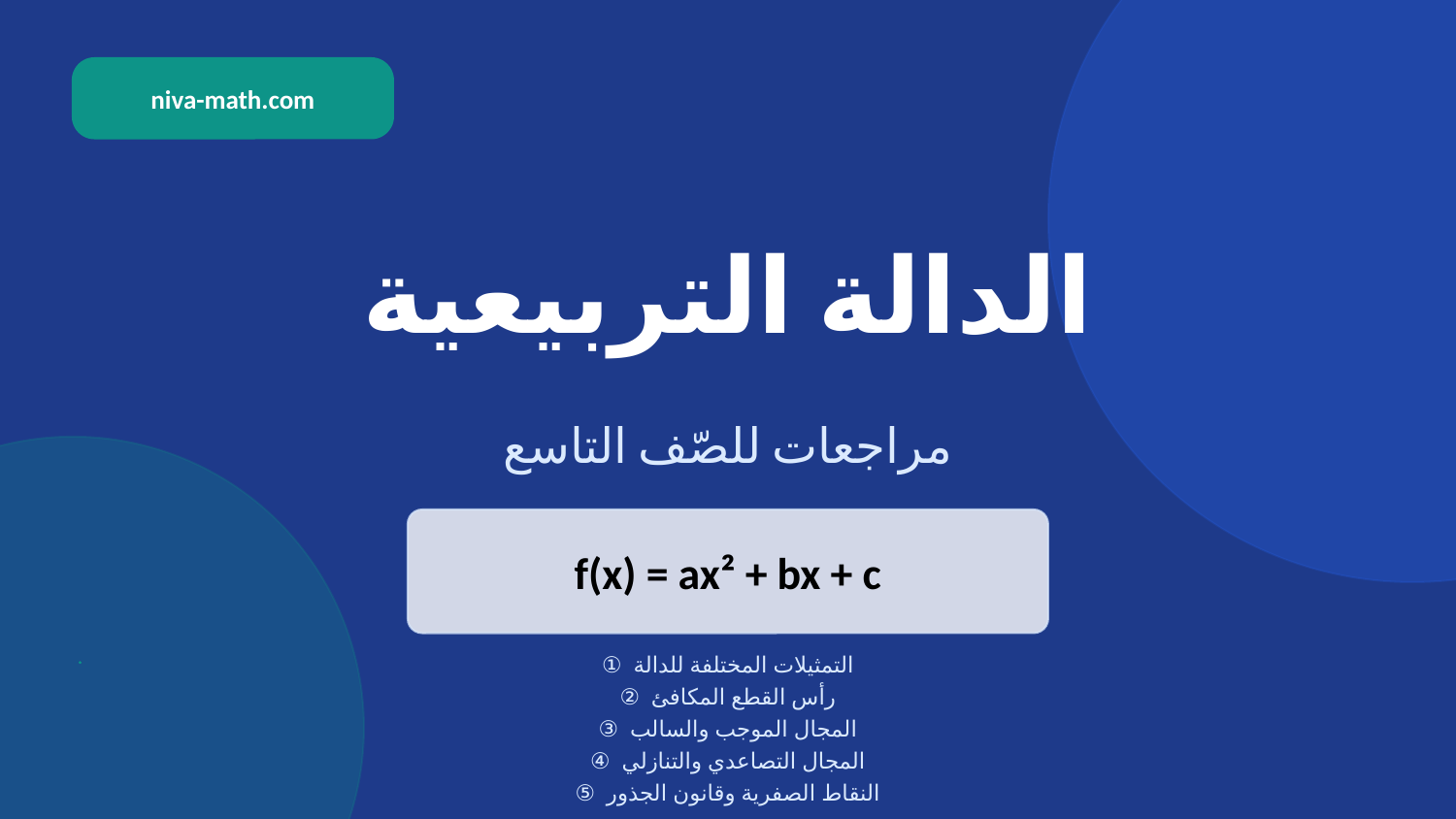

⌒

niva-math.com
الدالة التربيعية
مراجعات للصّف التاسع

f(x) = ax² + bx + c
①  التمثيلات المختلفة للدالة

②  رأس القطع المكافئ
③  المجال الموجب والسالب
④  المجال التصاعدي والتنازلي
⑤  النقاط الصفرية وقانون الجذور